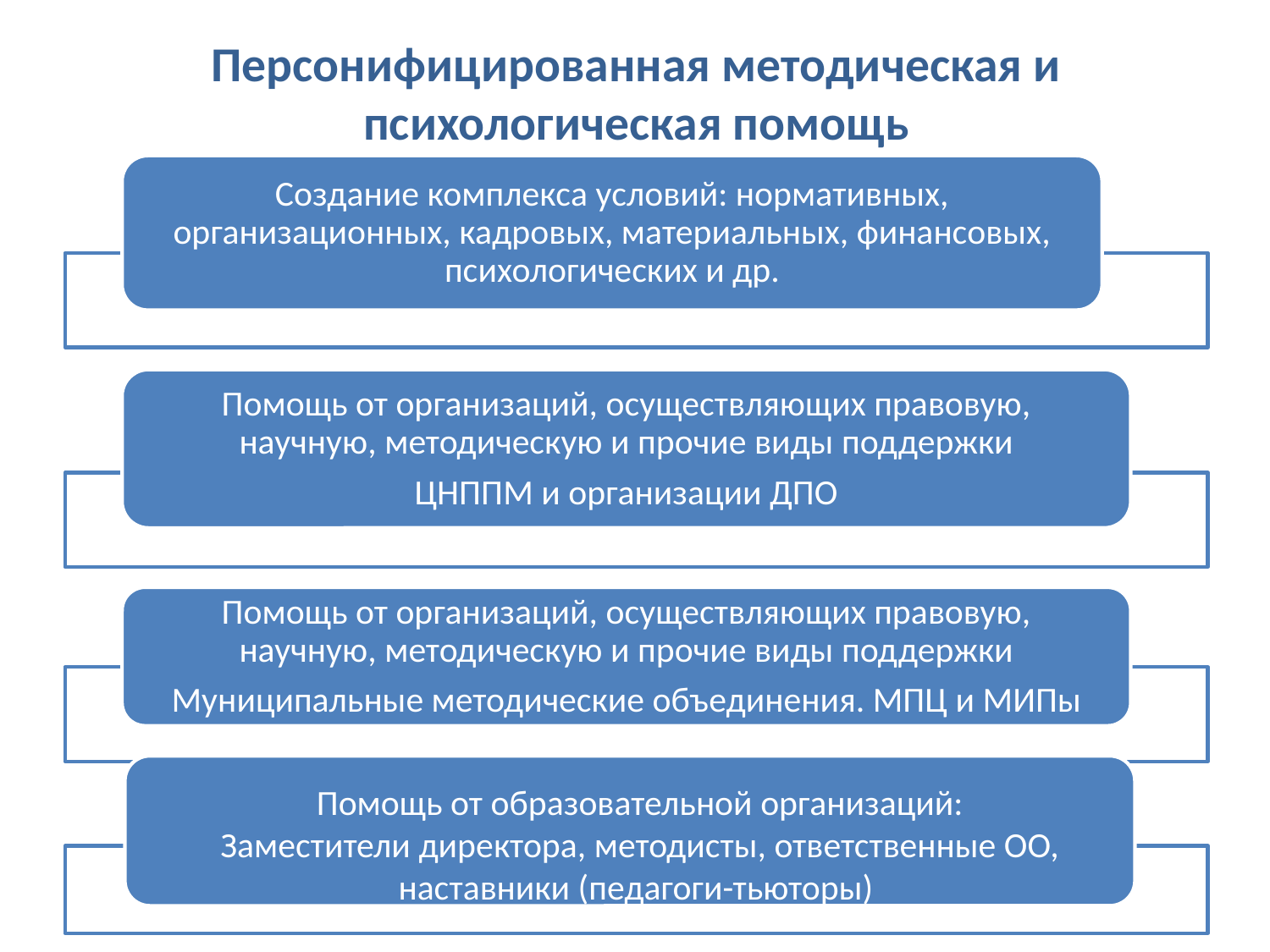

# Персонифицированная методическая и психологическая помощь
Создание комплекса условий: нормативных, организационных, кадровых, материальных, финансовых, психологических и др.
Помощь от организаций, осуществляющих правовую, научную, методическую и прочие виды поддержки
ЦНППМ и организации ДПО
Помощь от организаций, осуществляющих правовую, научную, методическую и прочие виды поддержки
Муниципальные методические объединения. МПЦ и МИПы

Помощь от образовательной организаций:
Заместители директора, методисты, ответственные ОО, наставники (педагоги-тьюторы)